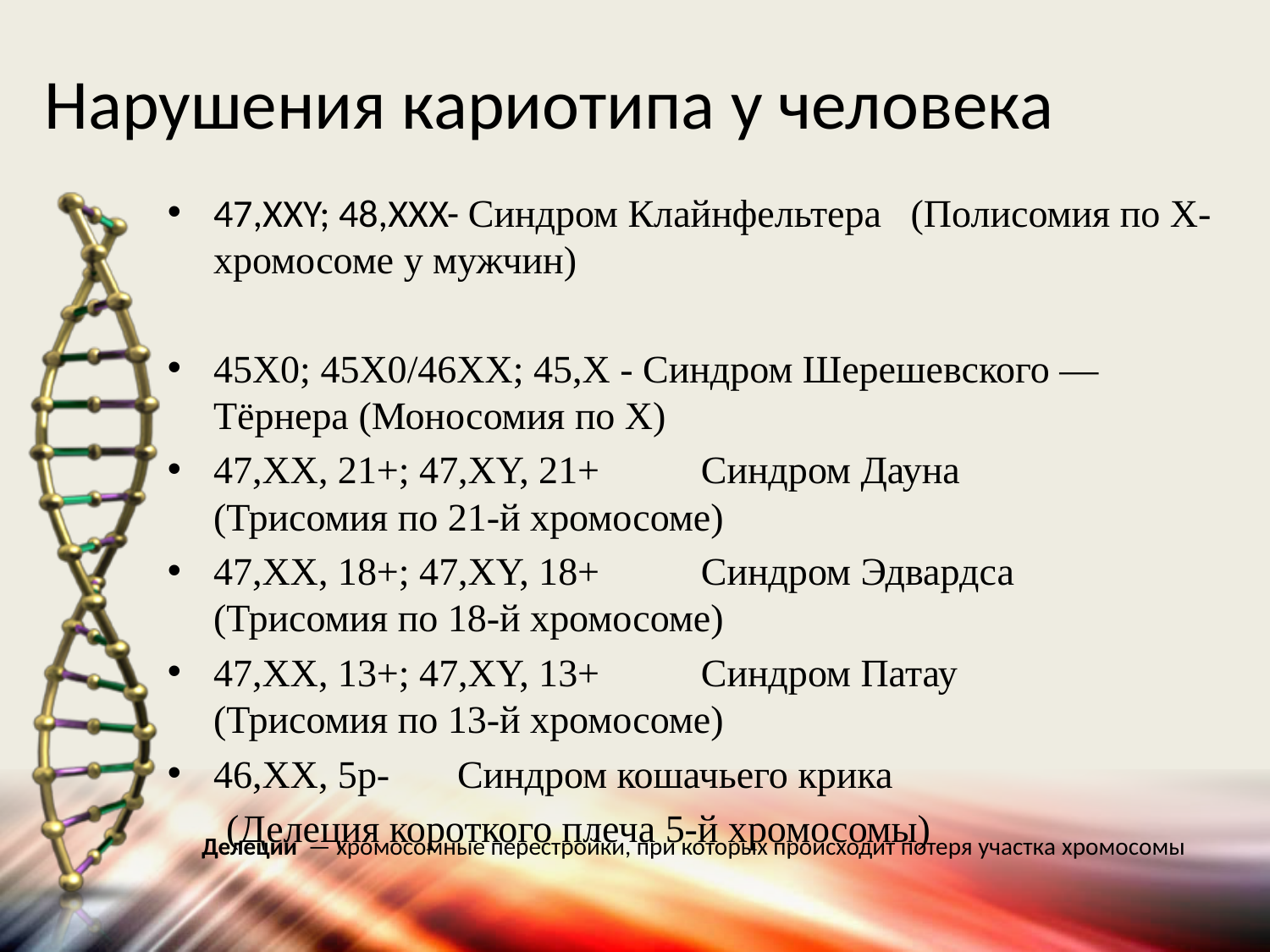

# Нарушения кариотипа у человека
47,XXY; 48,XXX- Синдром Клайнфельтера   (Полисомия по X-хромосоме у мужчин)

45X0; 45X0/46XX; 45,X - Синдром Шерешевского — Тёрнера (Моносомия по X)
47,ХХ, 21+; 47,ХY, 21+	Синдром Дауна	              (Трисомия по 21-й хромосоме)
47,ХХ, 18+; 47,ХY, 18+	Синдром Эдвардса	                (Трисомия по 18-й хромосоме)
47,ХХ, 13+; 47,ХY, 13+	Синдром Патау	                 (Трисомия по 13-й хромосоме)
46,XX, 5р-	Синдром кошачьего крика
      (Делеция короткого плеча 5-й хромосомы)

Делеции  — хромосомные перестройки, при которых происходит потеря участка хромосомы